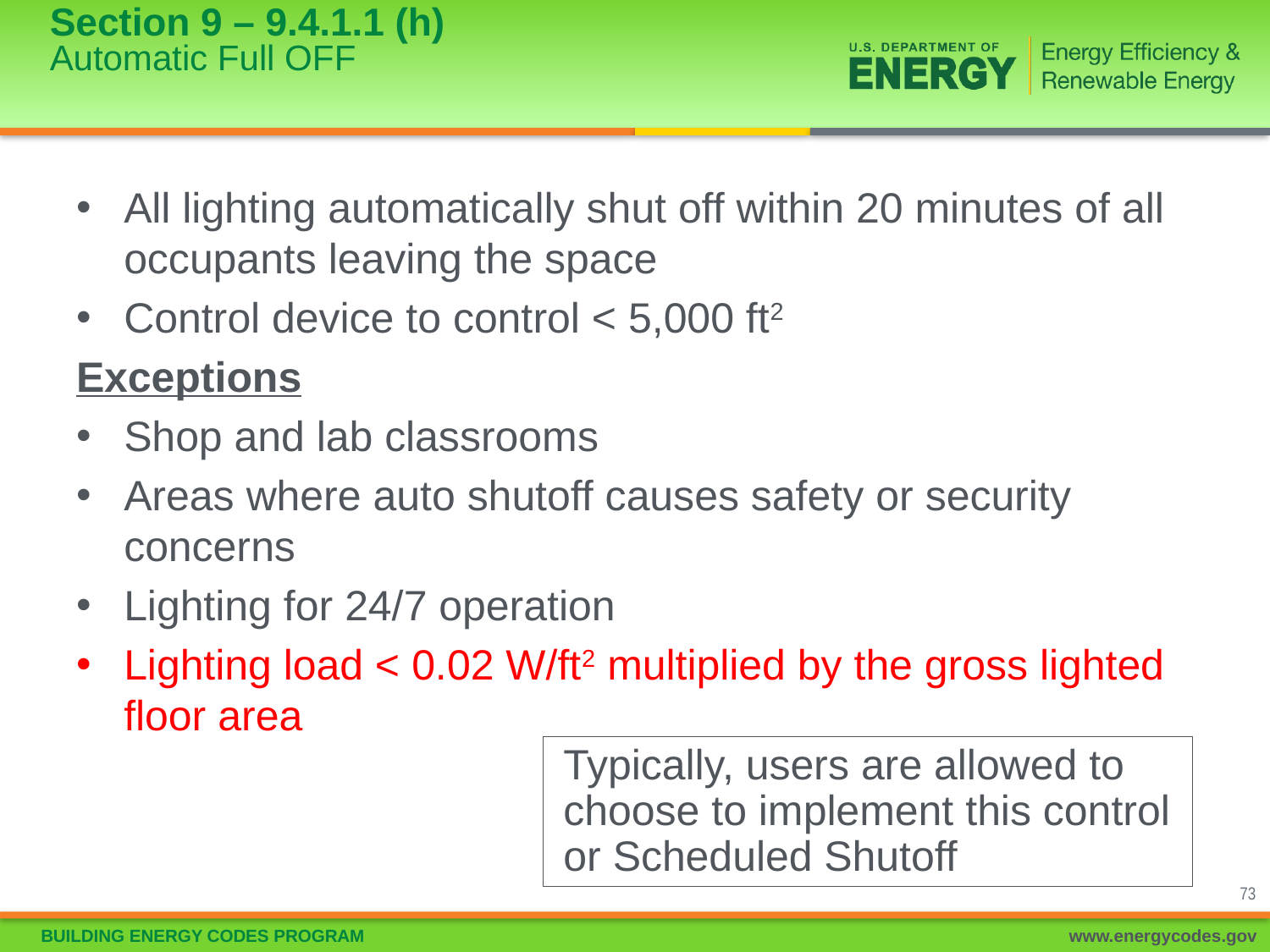

# Section 9 – 9.4.1.1 (h) Automatic Full OFF
All lighting automatically shut off within 20 minutes of all occupants leaving the space
Control device to control < 5,000 ft2
Exceptions
Shop and lab classrooms
Areas where auto shutoff causes safety or security concerns
Lighting for 24/7 operation
Lighting load < 0.02 W/ft2 multiplied by the gross lighted floor area
Typically, users are allowed to choose to implement this control or Scheduled Shutoff